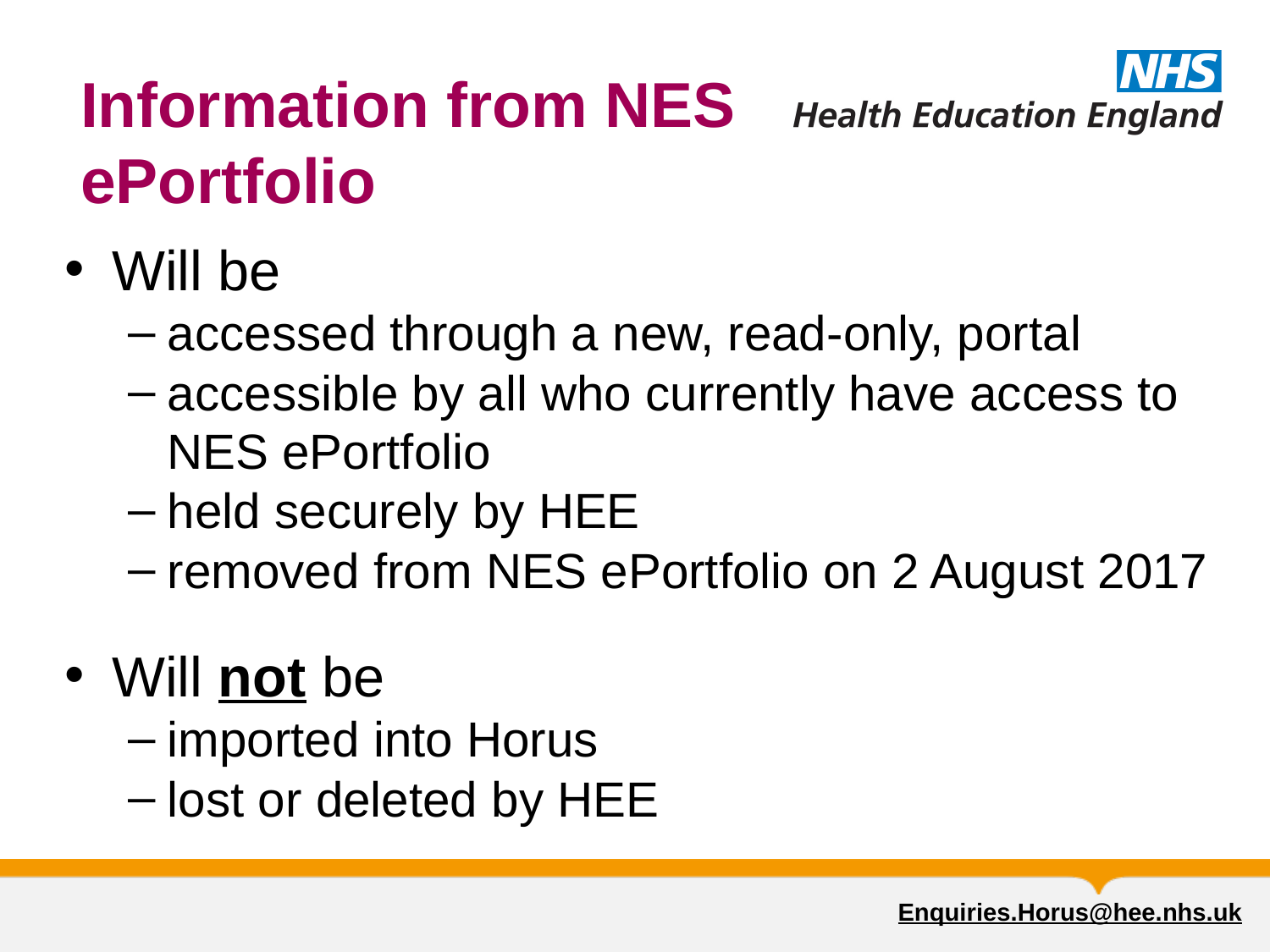

# Information from NES ePortfolio
Will be
accessed through a new, read-only, portal
accessible by all who currently have access to NES ePortfolio
held securely by HEE
removed from NES ePortfolio on 2 August 2017

Will not be
imported into Horus
lost or deleted by HEE

Enquiries.Horus@hee.nhs.uk